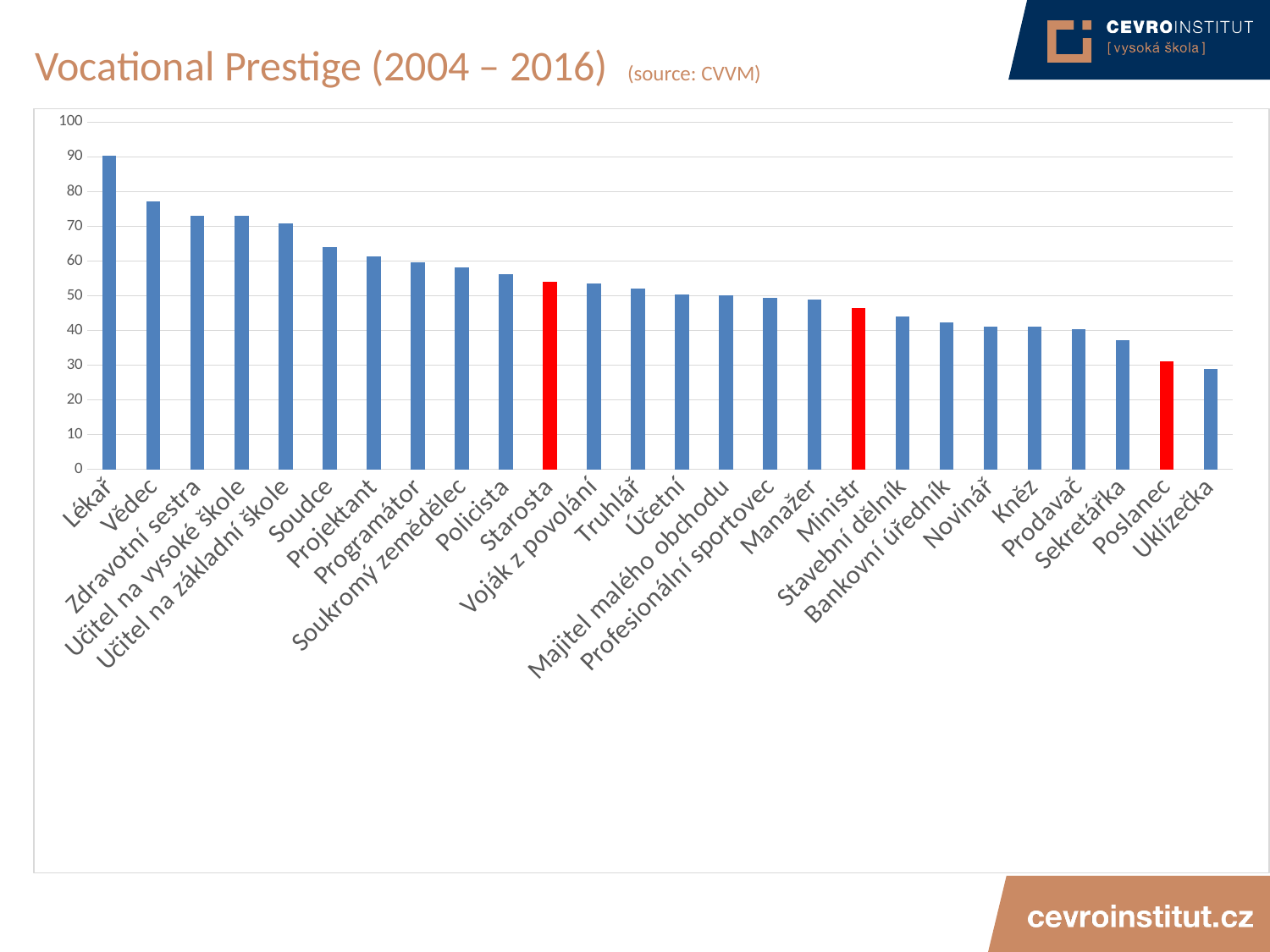

# Vocational Prestige (2004 – 2016)  (source: CVVM)

### Chart

| Category |  |
|---|---|
| Lékař | 90.2 |
| Vědec | 77.2 |
| Zdravotní sestra | 72.9 |
| Učitel na vysoké škole | 72.9 |
| Učitel na základní škole | 70.8 |
| Soudce | 64.0 |
| Projektant | 61.2 |
| Programátor | 59.7 |
| Soukromý zemědělec | 58.2 |
| Policista | 56.3 |
| Starosta | 54.1 |
| Voják z povolání | 53.6 |
| Truhlář | 52.0 |
| Účetní | 50.4 |
| Majitel malého obchodu | 50.1 |
| Profesionální sportovec | 49.3 |
| Manažer | 48.8 |
| Ministr | 46.5 |
| Stavební dělník | 44.0 |
| Bankovní úředník | 42.4 |
| Novinář | 41.2 |
| Kněz | 41.2 |
| Prodavač | 40.300000000000004 |
| Sekretářka | 37.300000000000004 |
| Poslanec | 31.2 |
| Uklízečka | 28.9 |